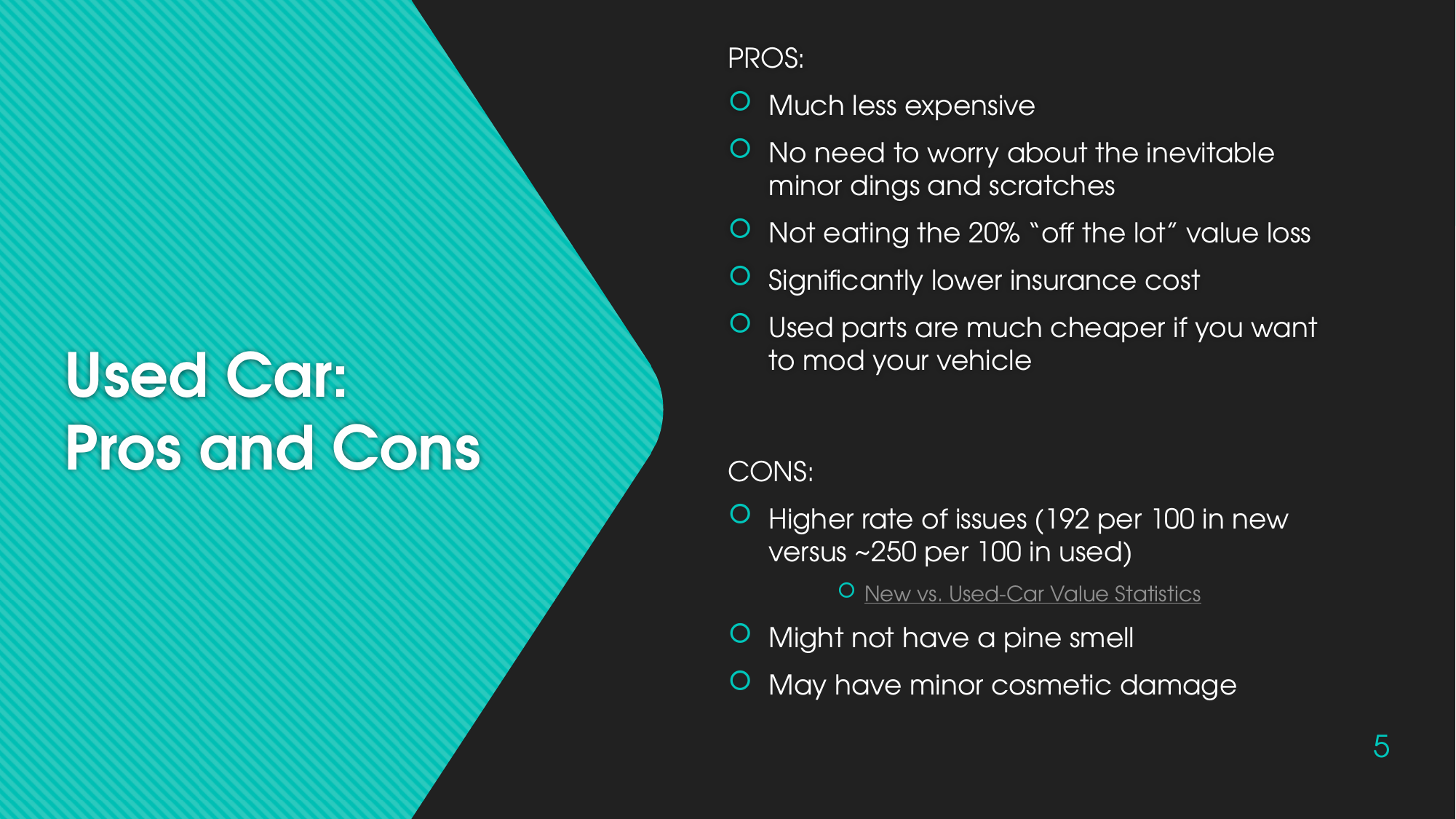

PROS:
Much less expensive
No need to worry about the inevitable minor dings and scratches
Not eating the 20% “off the lot” value loss
Significantly lower insurance cost
Used parts are much cheaper if you want to mod your vehicle

# Used Car: Pros and Cons
CONS:
Higher rate of issues (192 per 100 in new versus ~250 per 100 in used)
New vs. Used-Car Value Statistics
Might not have a pine smell
May have minor cosmetic damage

5